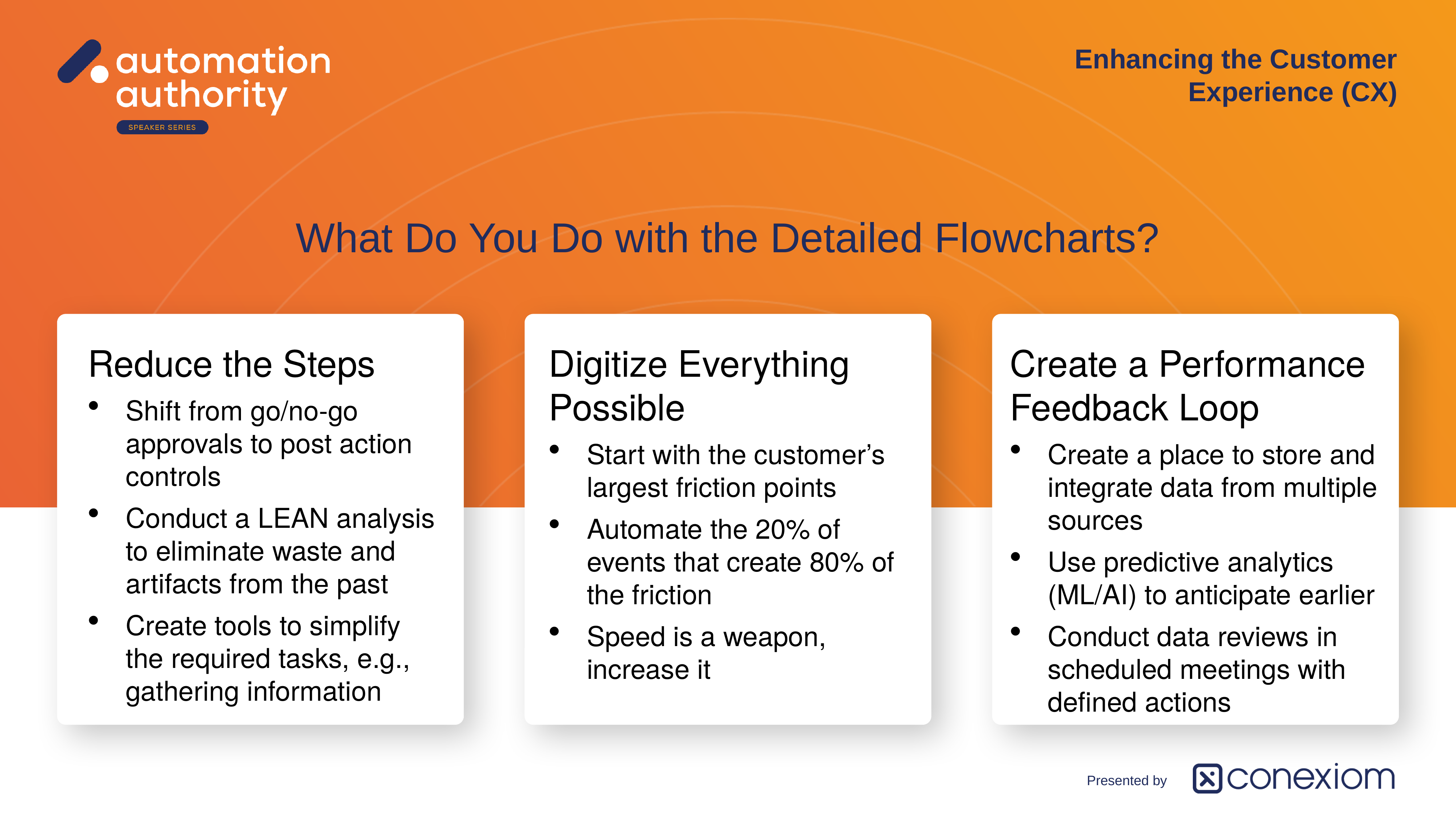

Enhancing the Customer Experience (CX)
What Do You Do with the Detailed Flowcharts?
Reduce the Steps
Shift from go/no-go approvals to post action controls
Conduct a LEAN analysis to eliminate waste and artifacts from the past
Create tools to simplify the required tasks, e.g., gathering information
Digitize Everything Possible
Start with the customer’s largest friction points
Automate the 20% of events that create 80% of the friction
Speed is a weapon, increase it
Create a Performance Feedback Loop
Create a place to store and integrate data from multiple sources
Use predictive analytics (ML/AI) to anticipate earlier
Conduct data reviews in scheduled meetings with defined actions